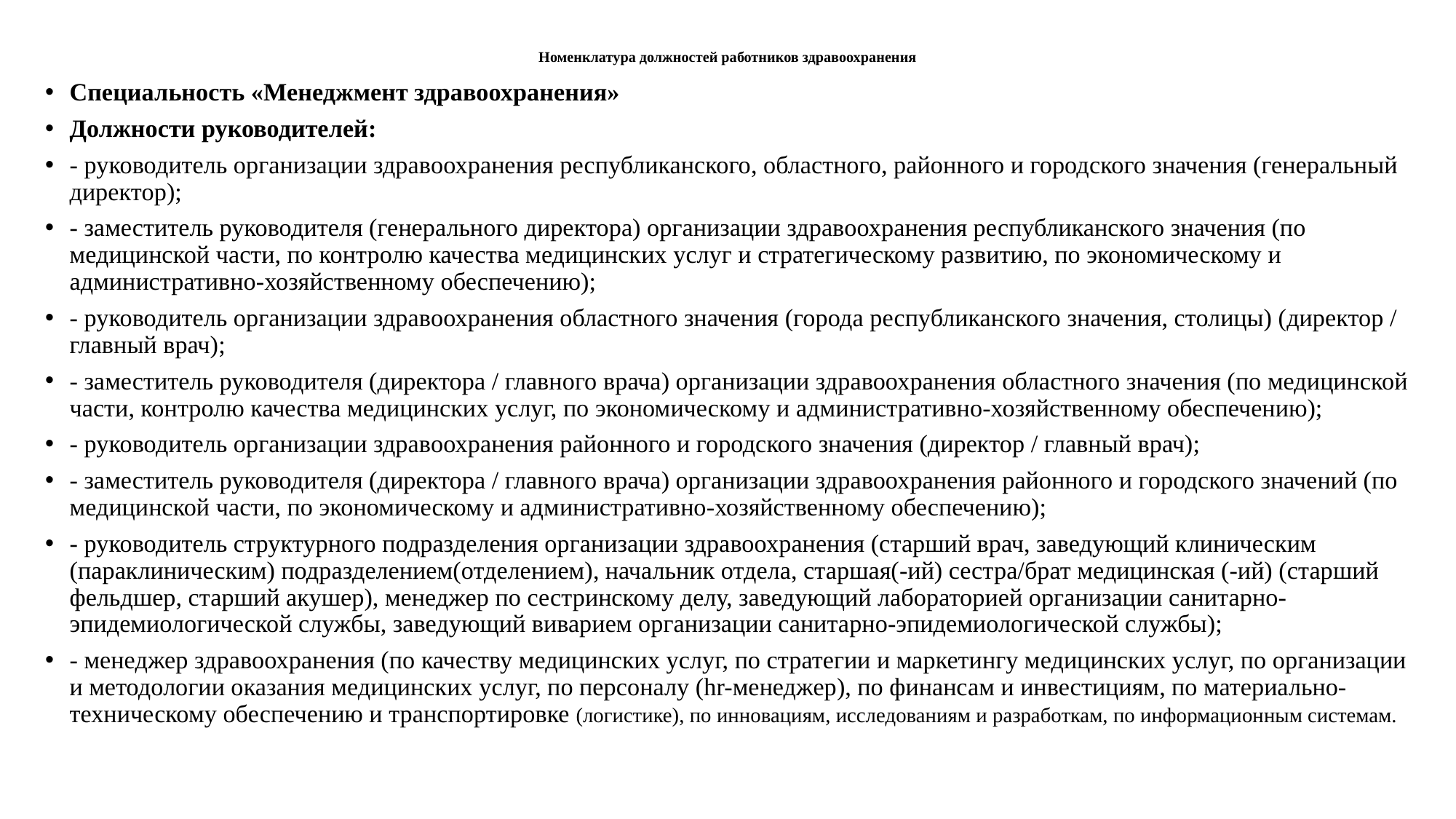

# Номенклатура должностей работников здравоохранения
Специальность «Менеджмент здравоохранения»
Должности руководителей:
- руководитель организации здравоохранения республиканского, областного, районного и городского значения (генеральный директор);
- заместитель руководителя (генерального директора) организации здравоохранения республиканского значения (по медицинской части, по контролю качества медицинских услуг и стратегическому развитию, по экономическому и административно-хозяйственному обеспечению);
- руководитель организации здравоохранения областного значения (города республиканского значения, столицы) (директор / главный врач);
- заместитель руководителя (директора / главного врача) организации здравоохранения областного значения (по медицинской части, контролю качества медицинских услуг, по экономическому и административно-хозяйственному обеспечению);
- руководитель организации здравоохранения районного и городского значения (директор / главный врач);
- заместитель руководителя (директора / главного врача) организации здравоохранения районного и городского значений (по медицинской части, по экономическому и административно-хозяйственному обеспечению);
- руководитель структурного подразделения организации здравоохранения (старший врач, заведующий клиническим (параклиническим) подразделением(отделением), начальник отдела, старшая(-ий) сестра/брат медицинская (-ий) (старший фельдшер, старший акушер), менеджер по сестринскому делу, заведующий лабораторией организации санитарно-эпидемиологической службы, заведующий виварием организации санитарно-эпидемиологической службы);
- менеджер здравоохранения (по качеству медицинских услуг, по стратегии и маркетингу медицинских услуг, по организации и методологии оказания медицинских услуг, по персоналу (hr-менеджер), по финансам и инвестициям, по материально-техническому обеспечению и транспортировке (логистике), по инновациям, исследованиям и разработкам, по информационным системам.